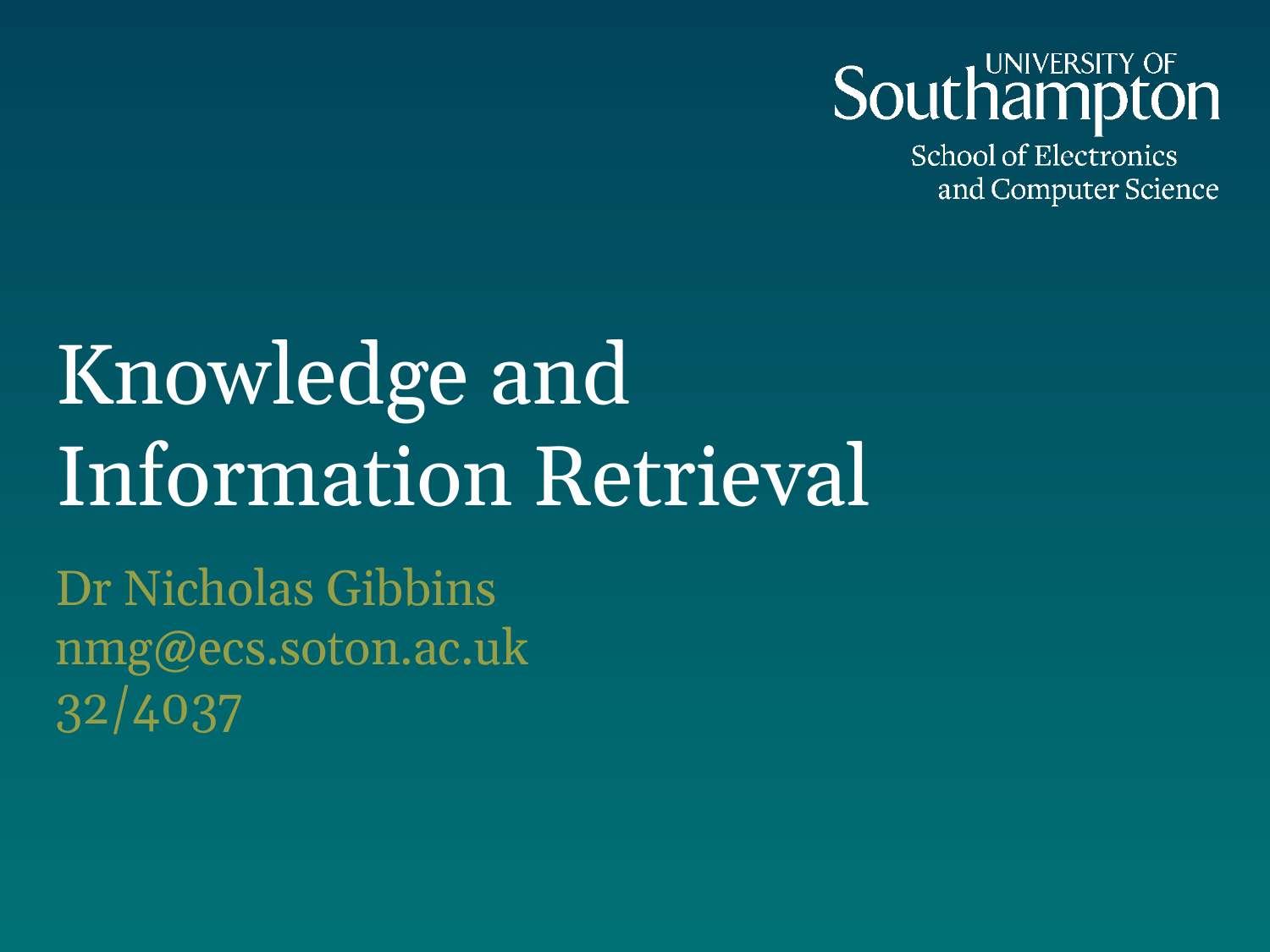

# Knowledge and Information Retrieval
Dr Nicholas Gibbins
nmg@ecs.soton.ac.uk
32/4037